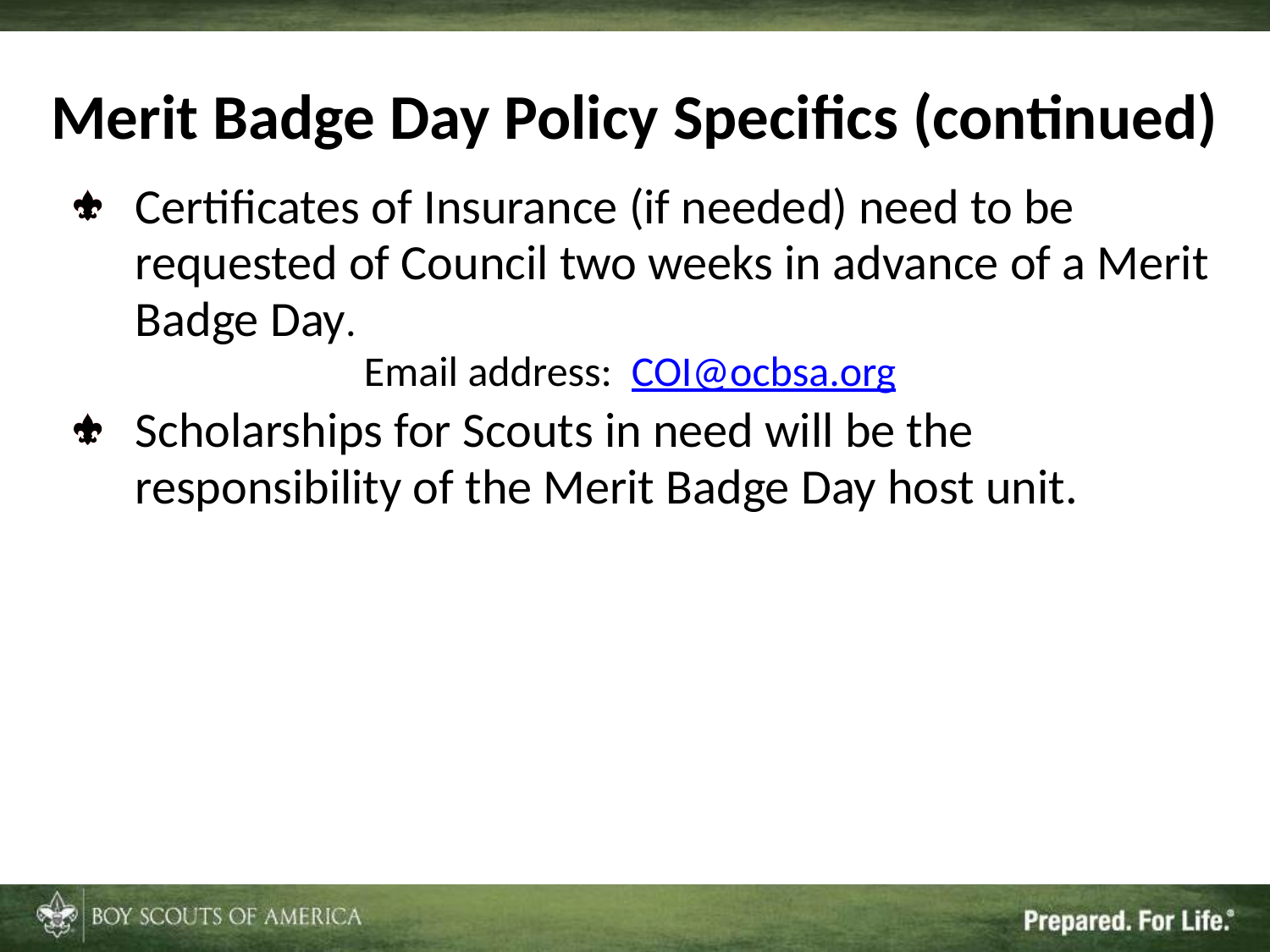

Merit Badge Day Policy Specifics (continued)
Certificates of Insurance (if needed) need to be requested of Council two weeks in advance of a Merit Badge Day.
                        Email address:  COI@ocbsa.org
Scholarships for Scouts in need will be the responsibility of the Merit Badge Day host unit.